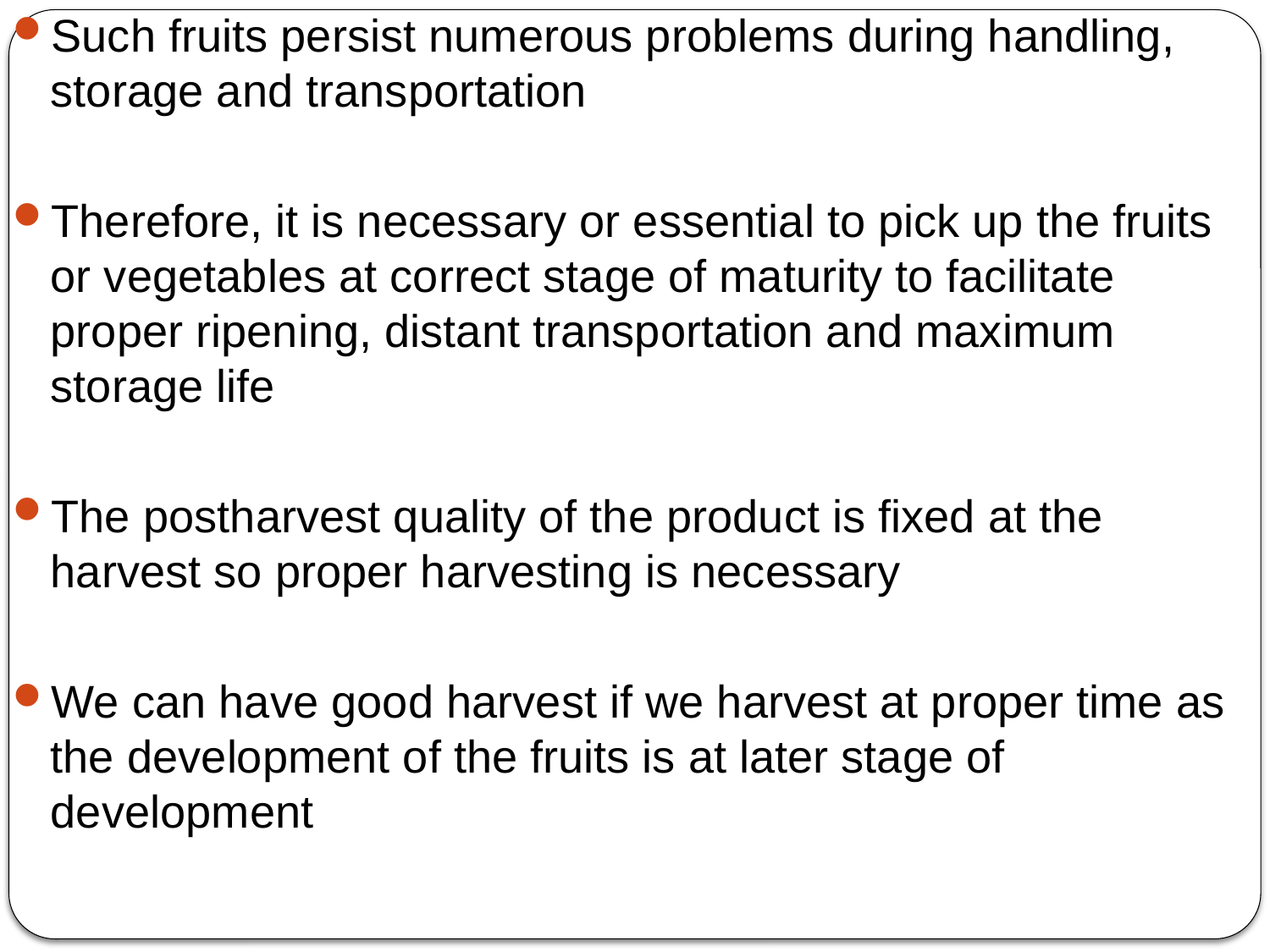

Such fruits persist numerous problems during handling, storage and transportation

Therefore, it is necessary or essential to pick up the fruits or vegetables at correct stage of maturity to facilitate proper ripening, distant transportation and maximum storage life

The postharvest quality of the product is fixed at the harvest so proper harvesting is necessary

We can have good harvest if we harvest at proper time as the development of the fruits is at later stage of development